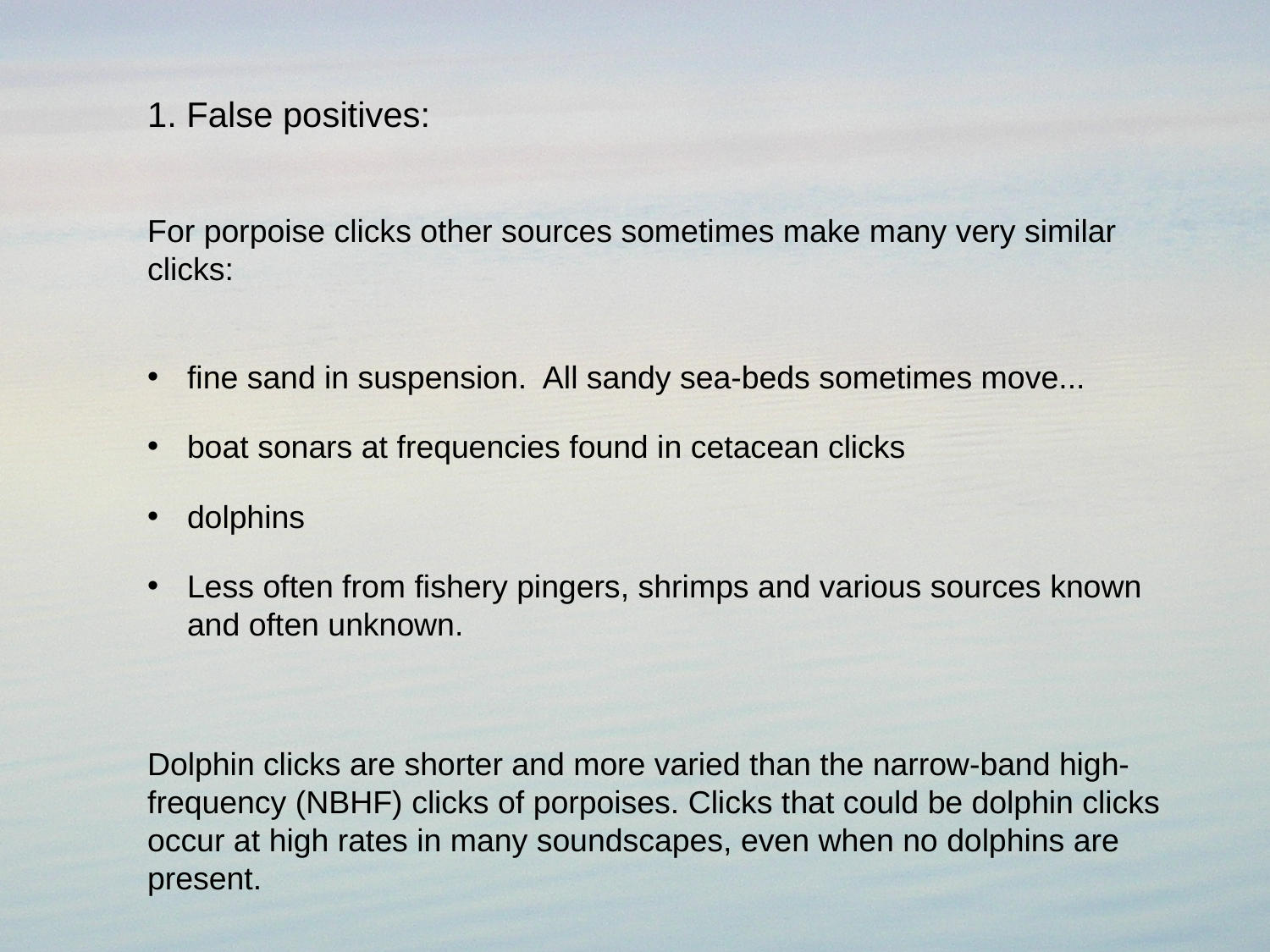

1. False positives:

For porpoise clicks other sources sometimes make many very similar clicks:

fine sand in suspension.  All sandy sea-beds sometimes move...
boat sonars at frequencies found in cetacean clicks
dolphins
Less often from fishery pingers, shrimps and various sources known and often unknown.

Dolphin clicks are shorter and more varied than the narrow-band high-frequency (NBHF) clicks of porpoises. Clicks that could be dolphin clicks occur at high rates in many soundscapes, even when no dolphins are present.